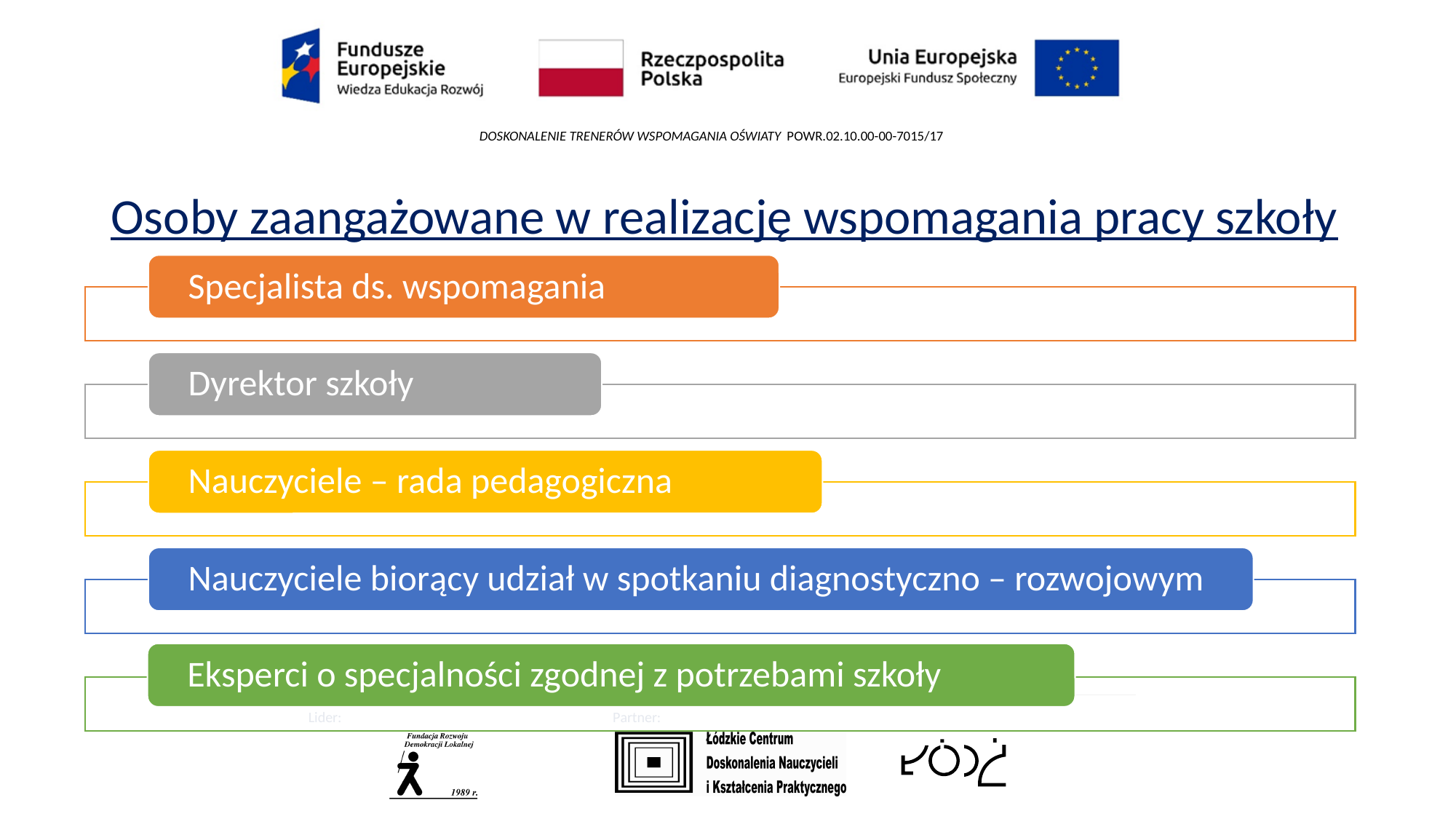

# Osoby zaangażowane w realizację wspomagania pracy szkoły
Specjalista ds. wspomagania
Dyrektor szkoły
Nauczyciele – rada pedagogiczna
Nauczyciele biorący udział w spotkaniu diagnostyczno – rozwojowym
Eksperci o specjalności zgodnej z potrzebami szkoły